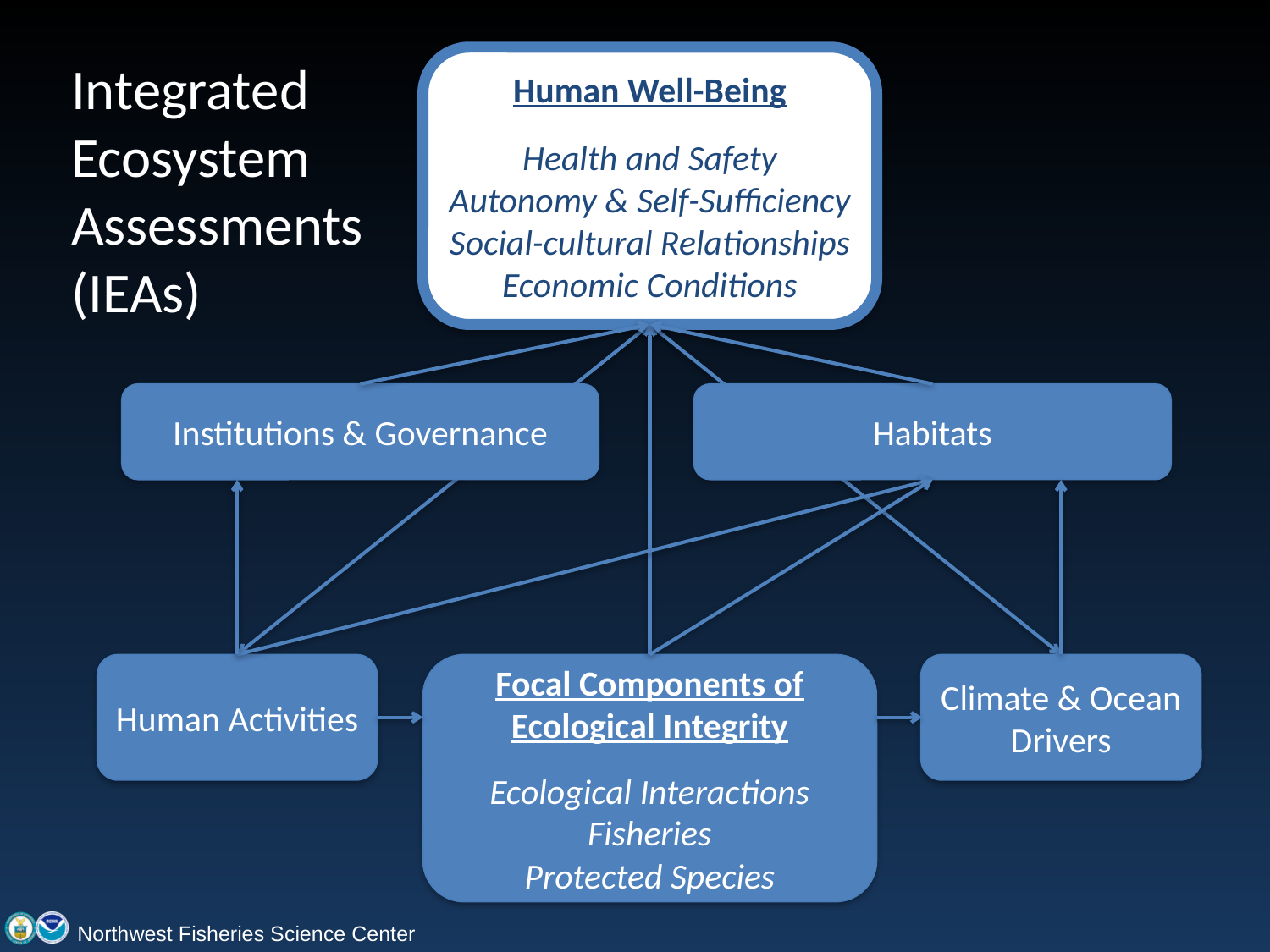

Integrated Ecosystem Assessments (IEAs)
Human Well-Being

Health and Safety
Autonomy & Self-Sufficiency
Social-cultural Relationships
Economic Conditions
Institutions & Governance
Habitats
Human Activities
Focal Components of Ecological Integrity

Ecological Interactions
Fisheries
Protected Species
Climate & Ocean Drivers